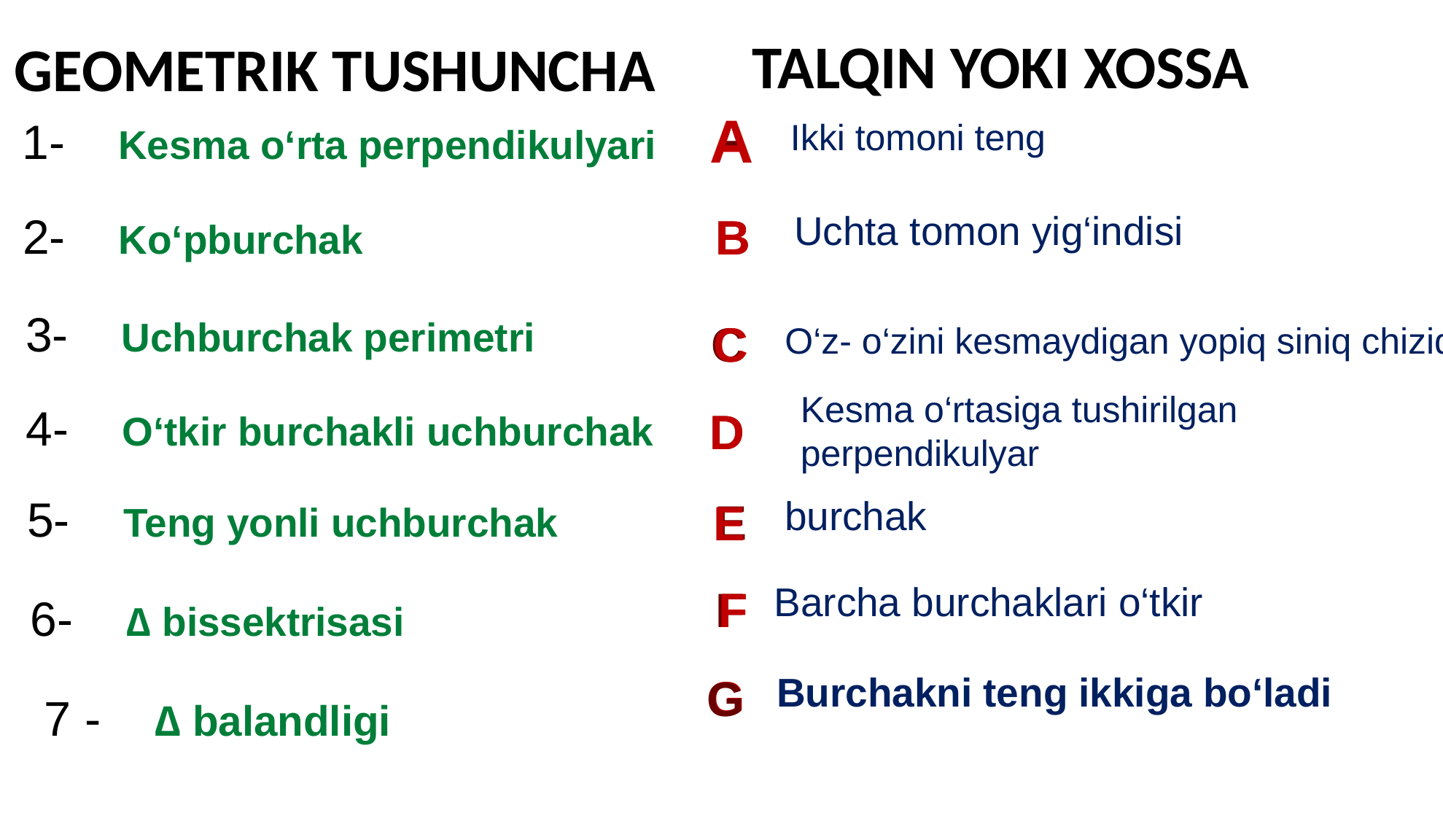

TALQIN YOKI XOSSA
GEOMETRIK TUSHUNCHA
A
A
1-    Kesma o‘rta perpendikulyari
Ikki tomoni teng
Uchta tomon yig‘indisi
2-    Ko‘pburchak
B
B
 O‘z- o‘zini kesmaydigan yopiq siniq chiziq
 3-    Uchburchak perimetri
C
C
Kesma o‘rtasiga tushirilgan
perpendikulyar
4-    O‘tkir burchakli uchburchak
D
D
5-    Teng yonli uchburchak
 burchak
E
E
Barcha burchaklari o‘tkir
F
F
6-    ∆ bissektrisasi
Burchakni teng ikkiga bo‘ladi
G
G
7 -    ∆ balandligi